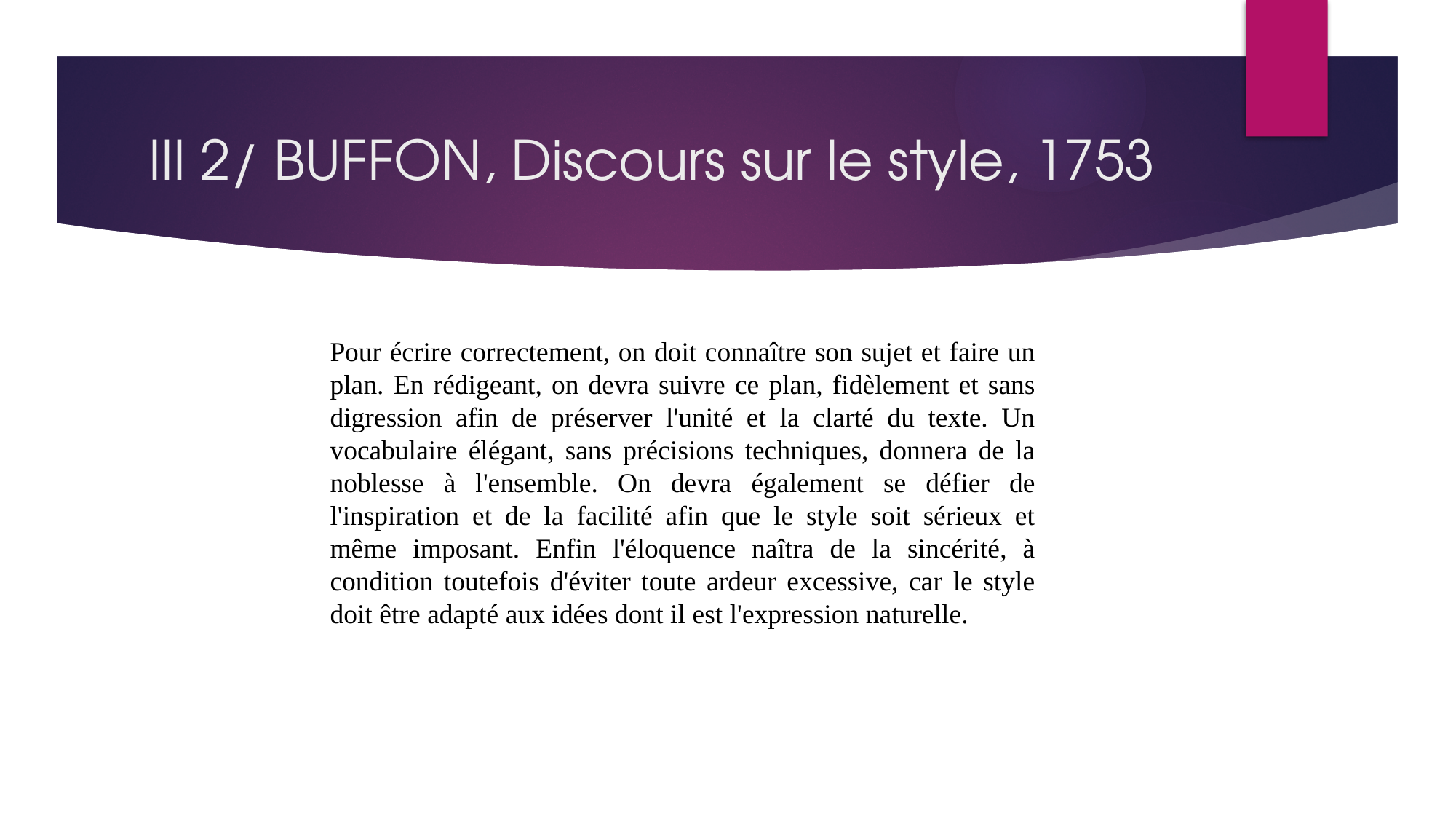

# III 2/ BUFFON, Discours sur le style, 1753
Pour écrire correctement, on doit connaître son sujet et faire un plan. En rédigeant, on devra suivre ce plan, fidèlement et sans digression afin de préserver l'unité et la clarté du texte. Un vocabulaire élégant, sans précisions techniques, donnera de la noblesse à l'ensemble. On devra également se défier de l'inspiration et de la facilité afin que le style soit sérieux et même imposant. Enfin l'éloquence naîtra de la sincérité, à condition toutefois d'éviter toute ardeur excessive, car le style doit être adapté aux idées dont il est l'expression naturelle.